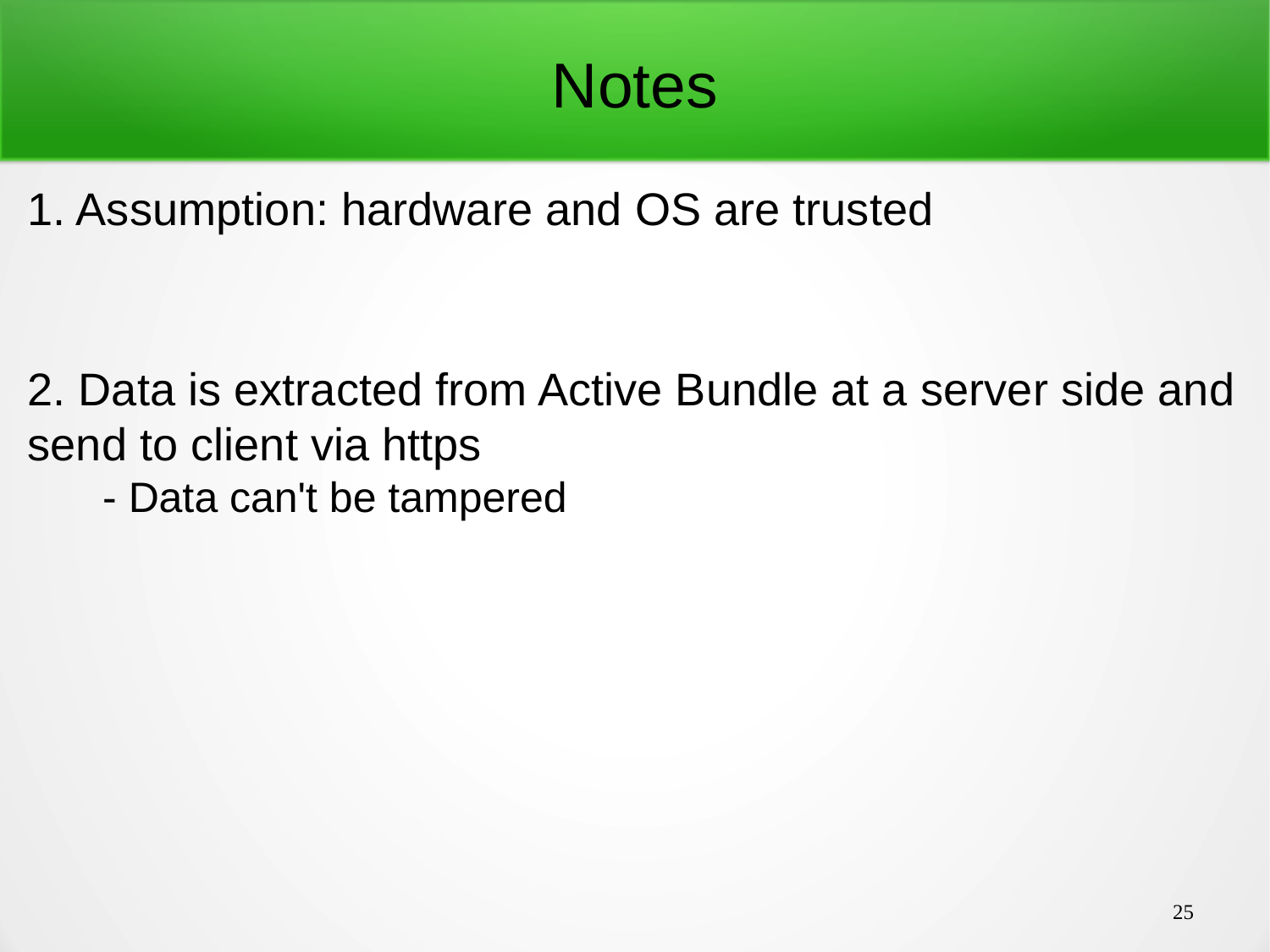

Notes
1. Assumption: hardware and OS are trusted

2. Data is extracted from Active Bundle at a server side and send to client via https
- Data can't be tampered

25